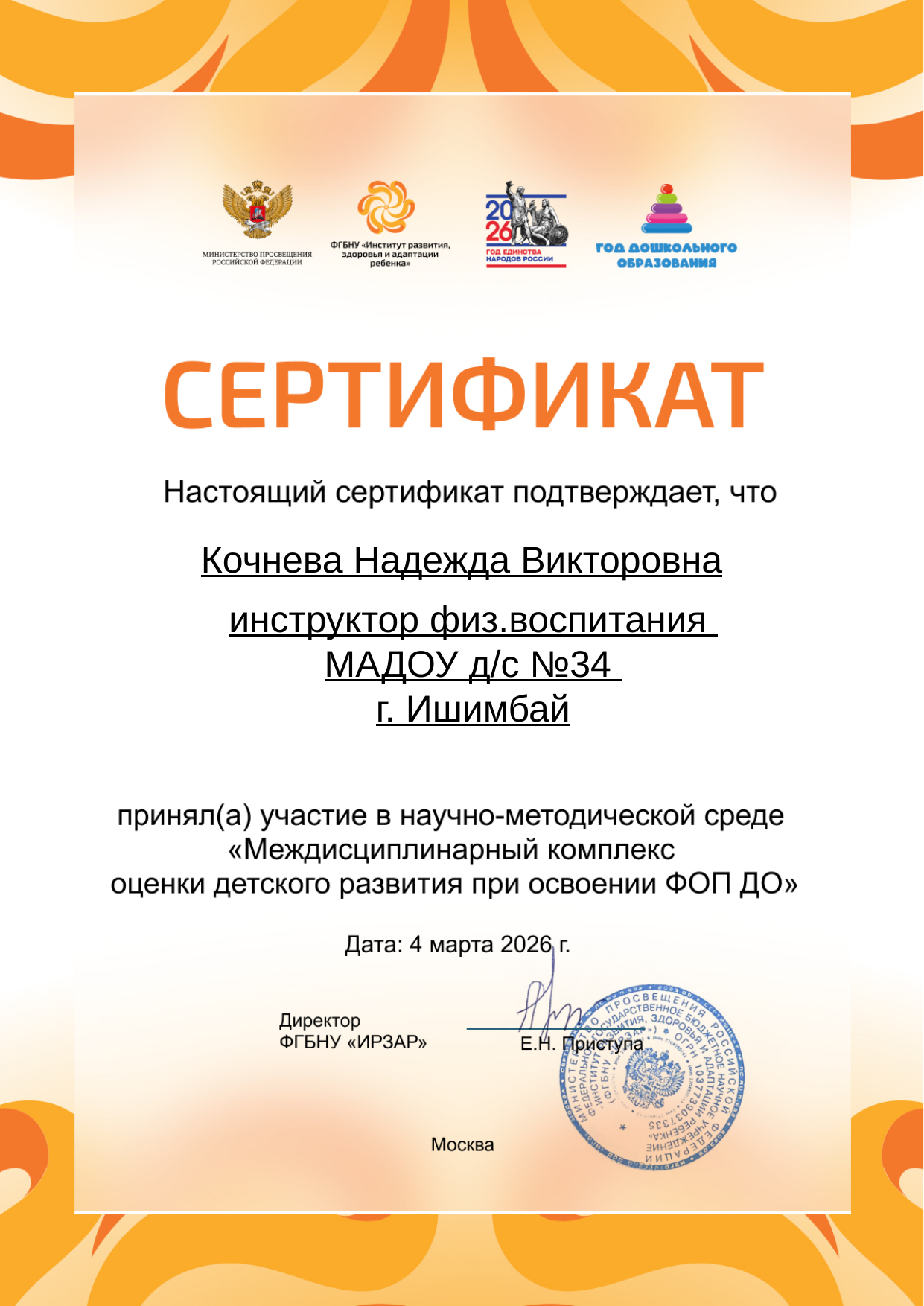

Кочнева Надежда Викторовна
инструктор физ.воспитания  МАДОУ д/с №34
г. Ишимбай